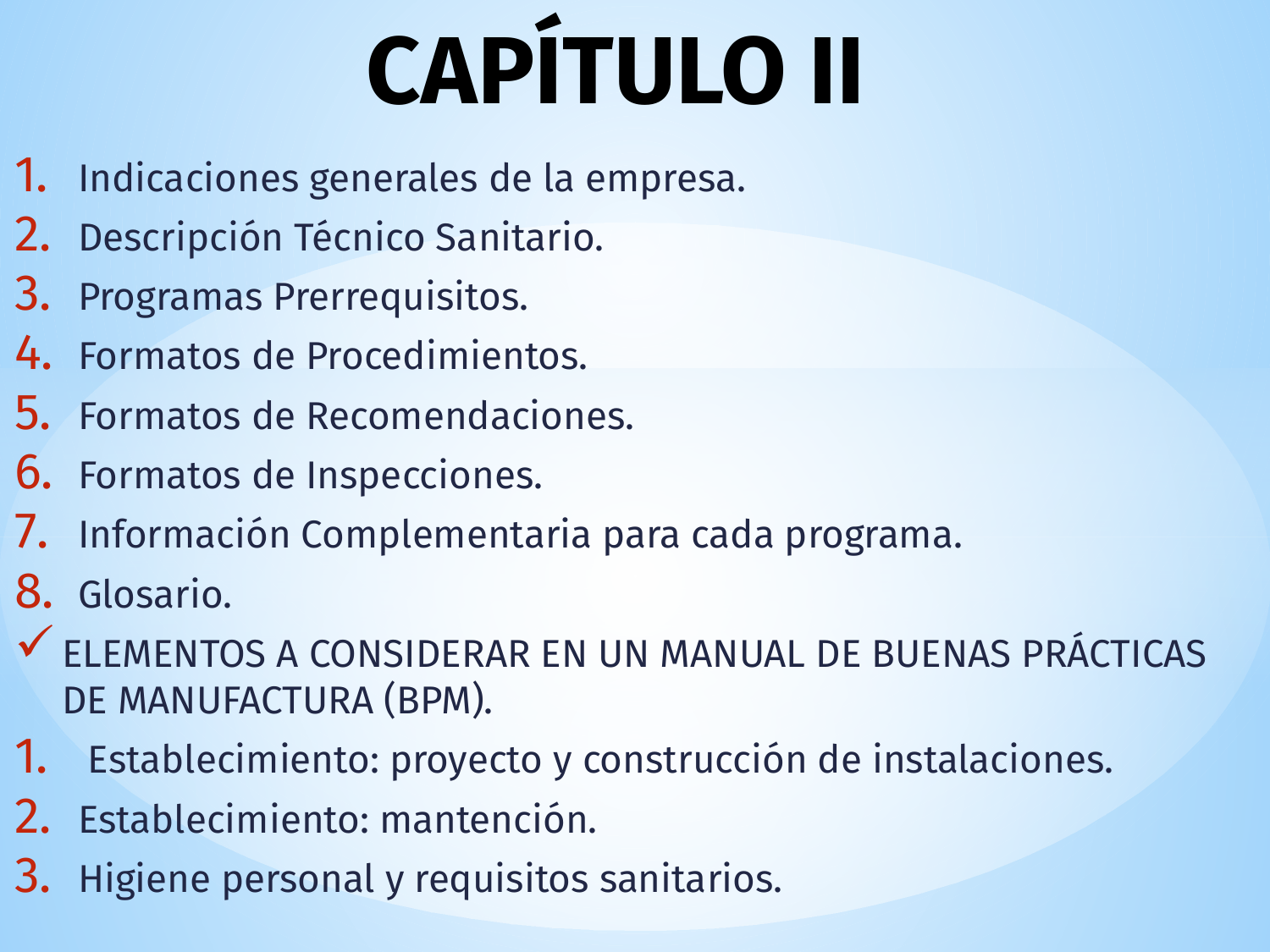

# CAPÍTULO II
Indicaciones generales de la empresa.
Descripción Técnico Sanitario.
Programas Prerrequisitos.
Formatos de Procedimientos.
Formatos de Recomendaciones.
Formatos de Inspecciones.
Información Complementaria para cada programa.
Glosario.
ELEMENTOS A CONSIDERAR EN UN MANUAL DE BUENAS PRÁCTICAS DE MANUFACTURA (BPM).
 Establecimiento: proyecto y construcción de instalaciones.
Establecimiento: mantención.
Higiene personal y requisitos sanitarios.